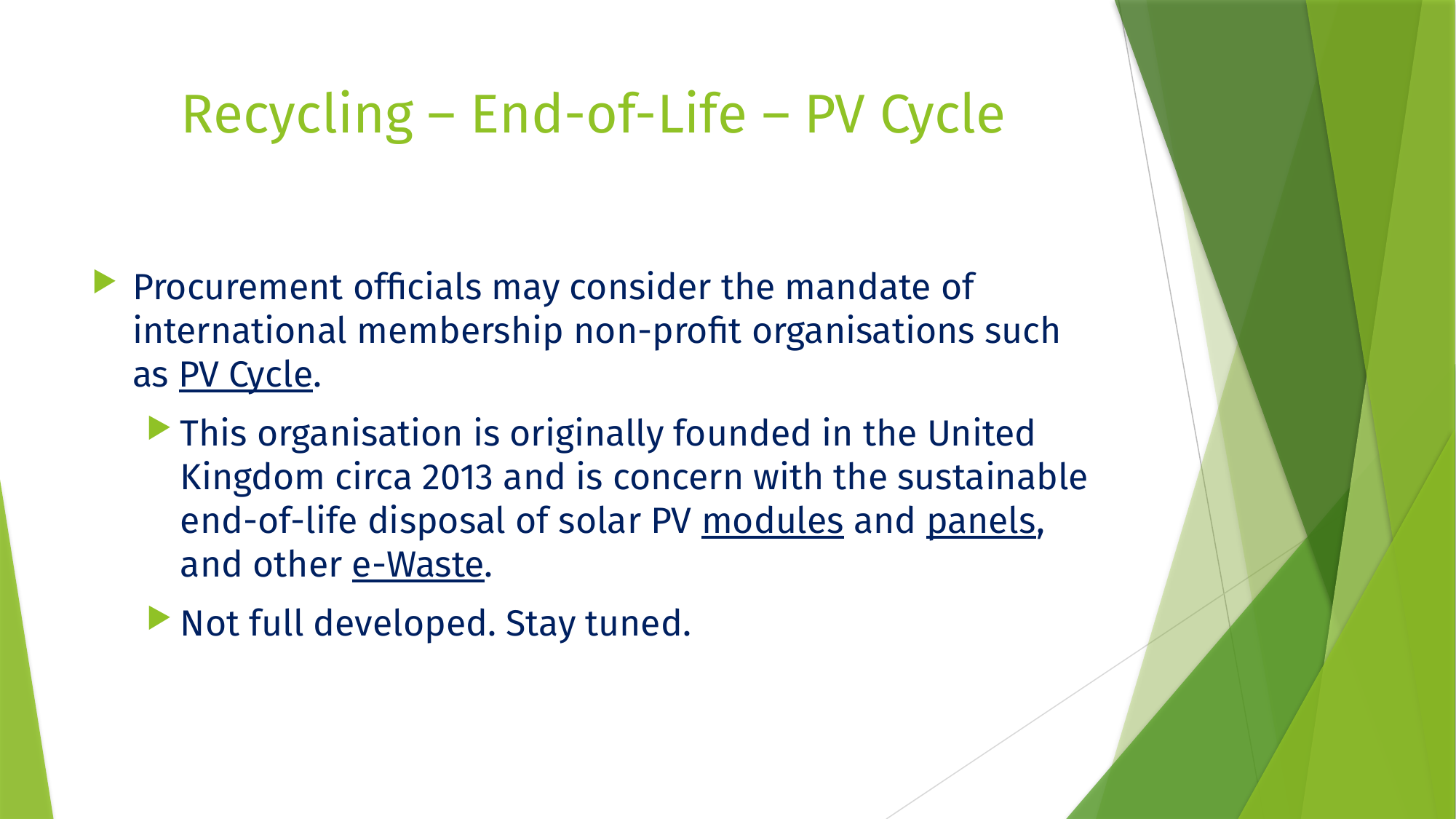

# Recycling – End-of-Life – PV Cycle
Procurement officials may consider the mandate of international membership non-profit organisations such as PV Cycle.
This organisation is originally founded in the United Kingdom circa 2013 and is concern with the sustainable end-of-life disposal of solar PV modules and panels, and other e-Waste.
Not full developed. Stay tuned.